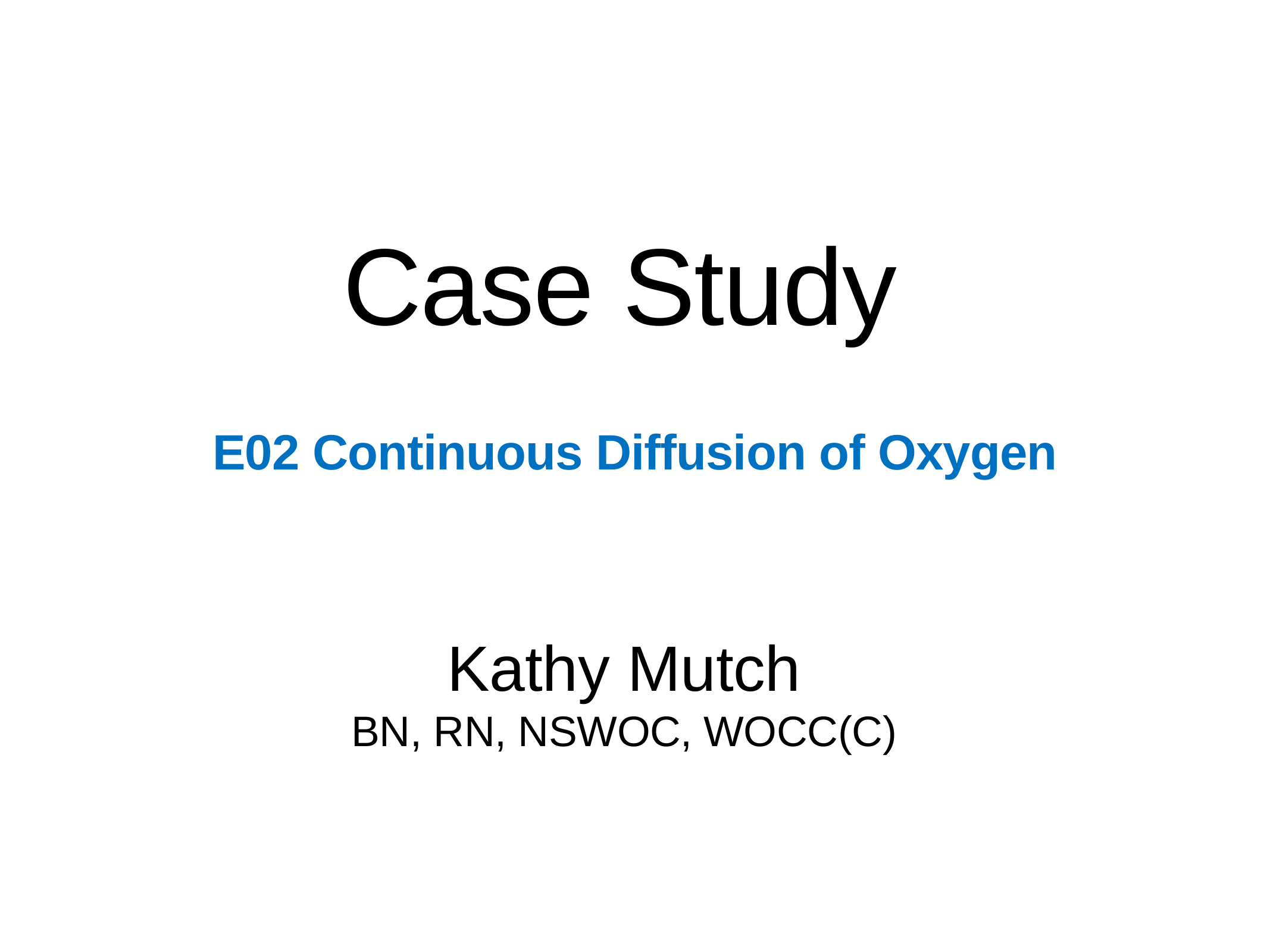

# Case Study
E02 Continuous Diffusion of Oxygen
Kathy Mutch
BN, RN, NSWOC, WOCC(C)